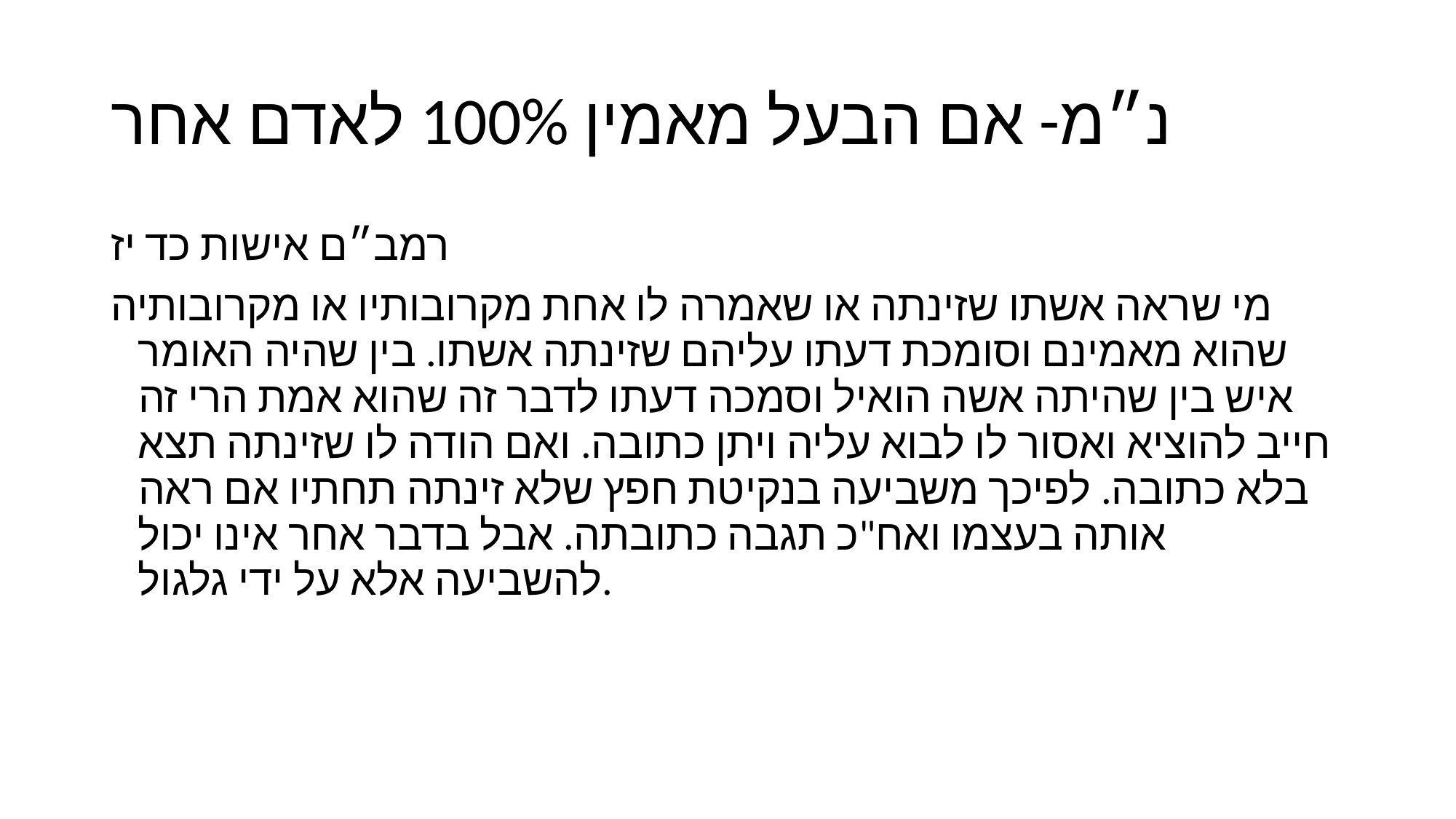

# נ״מ- אם הבעל מאמין 100% לאדם אחר
רמב״ם אישות כד יז
מי שראה אשתו שזינתה או שאמרה לו אחת מקרובותיו או מקרובותיה שהוא מאמינם וסומכת דעתו עליהם שזינתה אשתו. בין שהיה האומר איש בין שהיתה אשה הואיל וסמכה דעתו לדבר זה שהוא אמת הרי זה חייב להוציא ואסור לו לבוא עליה ויתן כתובה. ואם הודה לו שזינתה תצא בלא כתובה. לפיכך משביעה בנקיטת חפץ שלא זינתה תחתיו אם ראה אותה בעצמו ואח"כ תגבה כתובתה. אבל בדבר אחר אינו יכול להשביעה אלא על ידי גלגול.